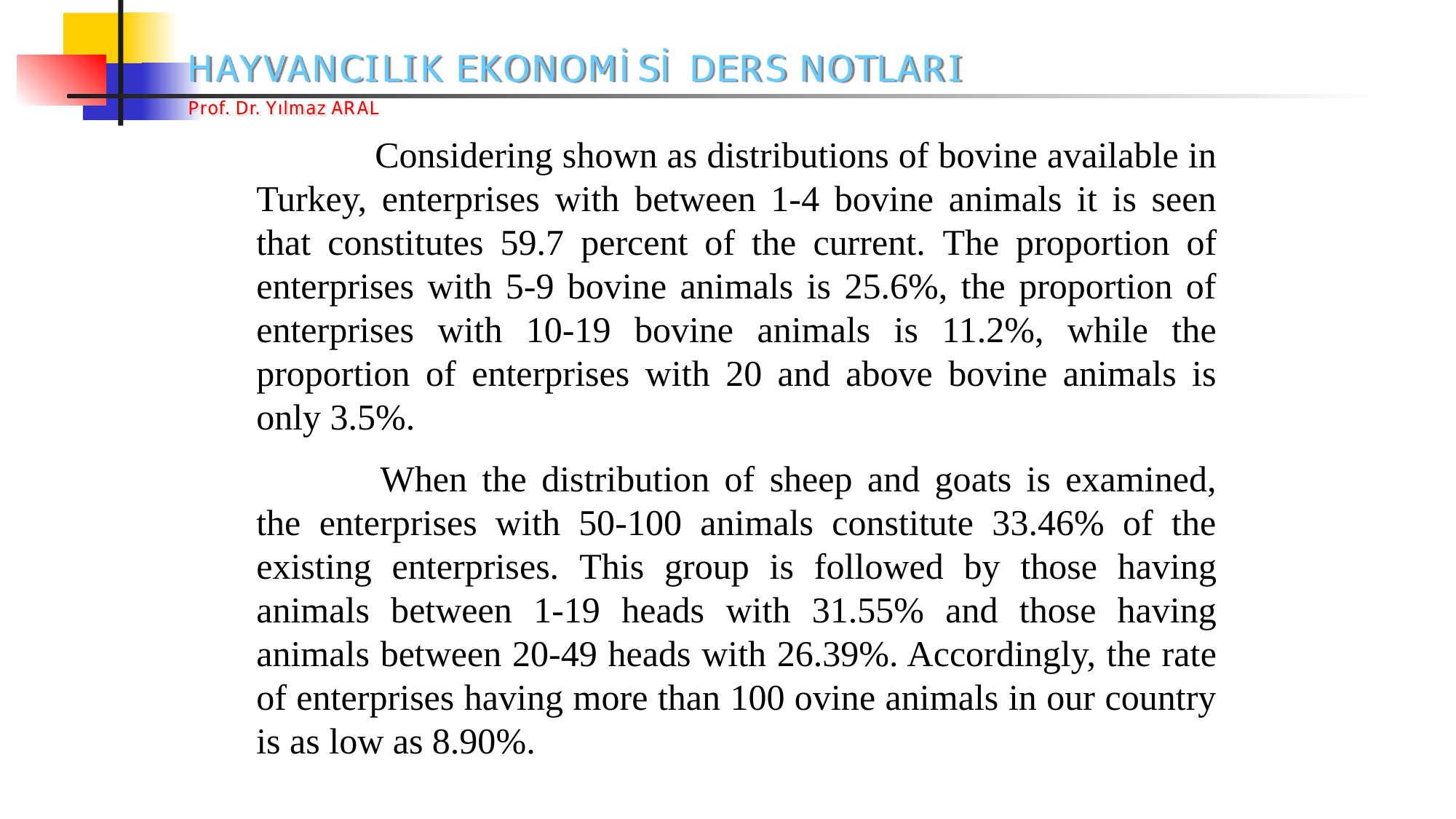

Considering shown as distributions of bovine available in Turkey, enterprises with between 1-4 bovine animals it is seen that constitutes 59.7 percent of the current. The proportion of enterprises with 5-9 bovine animals is 25.6%, the proportion of enterprises with 10-19 bovine animals is 11.2%, while the proportion of enterprises with 20 and above bovine animals is only 3.5%.
	 When the distribution of sheep and goats is examined, the enterprises with 50-100 animals constitute 33.46% of the existing enterprises. This group is followed by those having animals between 1-19 heads with 31.55% and those having animals between 20-49 heads with 26.39%. Accordingly, the rate of enterprises having more than 100 ovine animals in our country is as low as 8.90%.